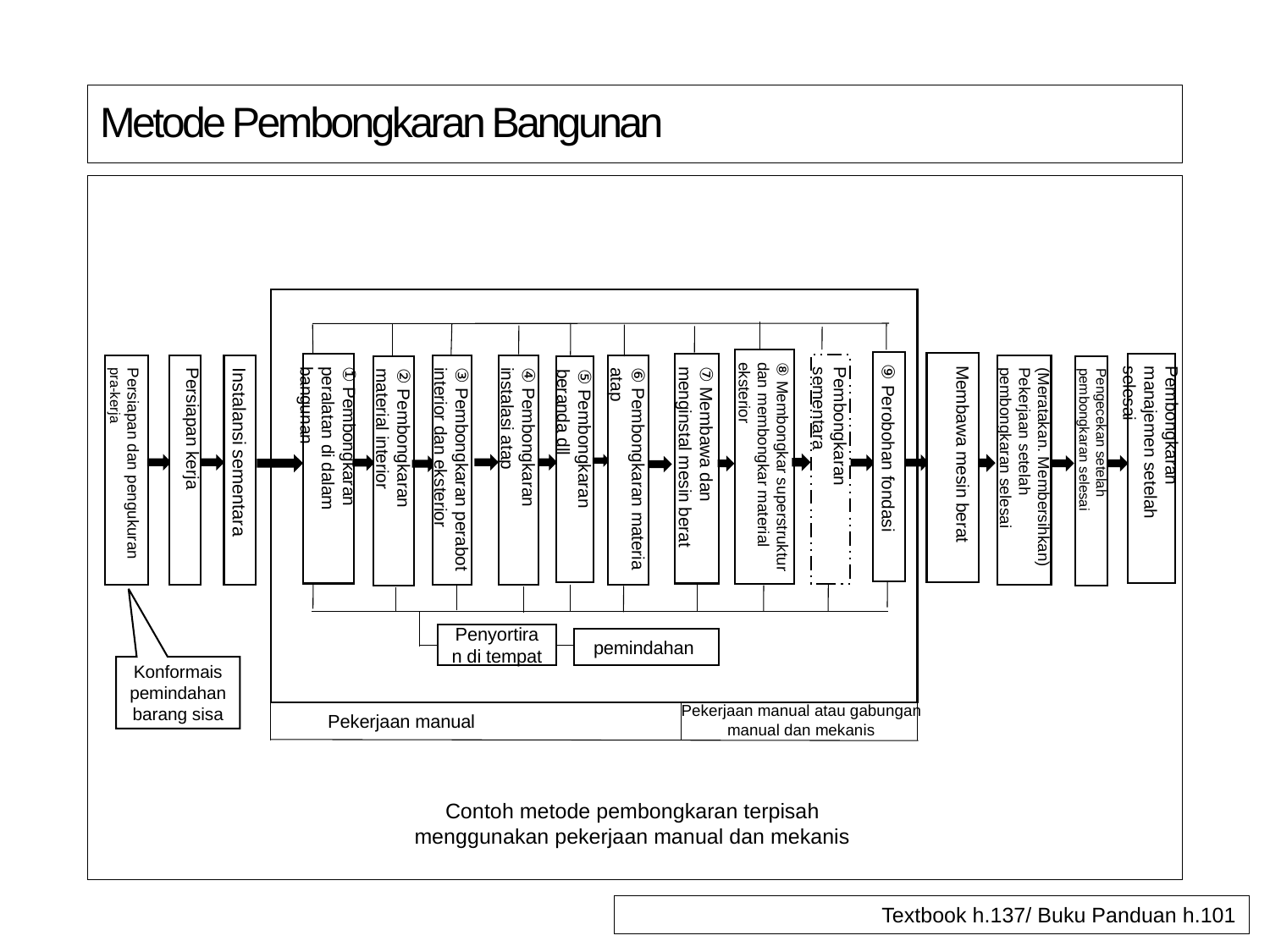

# Metode Pembongkaran Bangunan

⑧ Membongkar superstruktur dan membongkar material eksterior
⑨ Perobohan fondasi
Membawa mesin berat

① Pembongkaran peralatan di dalam bangunan
⑦ Membawa dan menginstal mesin berat
Pembongkaran sementara
③ Pembongkaran perabot interior dan eksterior
④ Pembongkaran instalasi atap
⑥ Pembongkaran materia atap

Instalansi sementara

Persiapan dan pengukuran pra-kerja

Persiapan kerja

② Pembongkaran material interior
⑤ Pembongkaran beranda dll

Konformais pemindahan barang sisa
Penyortiran di tempat
pemindahan
Pekerjaan manual atau gabungan manual dan mekanis
Pekerjaan manual

Pembongkaran manajemen setelah selesai

(Meratakan. Membersihkan) Pekerjaan setelah pembongkaran selesai

Pengecekan setelah pembongkaran selesai

Contoh metode pembongkaran terpisah menggunakan pekerjaan manual dan mekanis
Textbook h.137/ Buku Panduan h.101